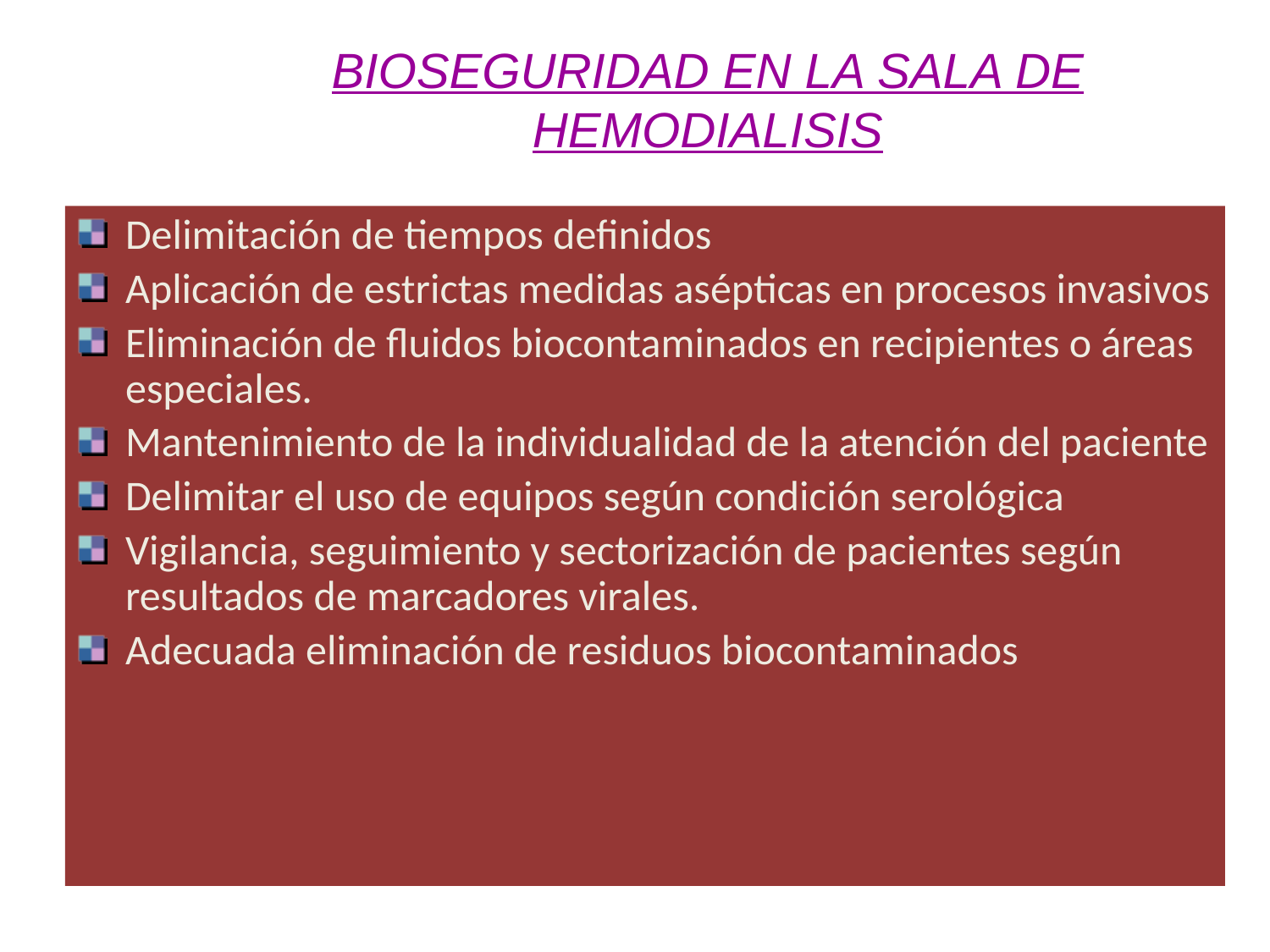

# BIOSEGURIDAD EN LA SALA DE HEMODIALISIS
Delimitación de tiempos definidos
Aplicación de estrictas medidas asépticas en procesos invasivos
Eliminación de fluidos biocontaminados en recipientes o áreas especiales.
Mantenimiento de la individualidad de la atención del paciente
Delimitar el uso de equipos según condición serológica
Vigilancia, seguimiento y sectorización de pacientes según resultados de marcadores virales.
Adecuada eliminación de residuos biocontaminados